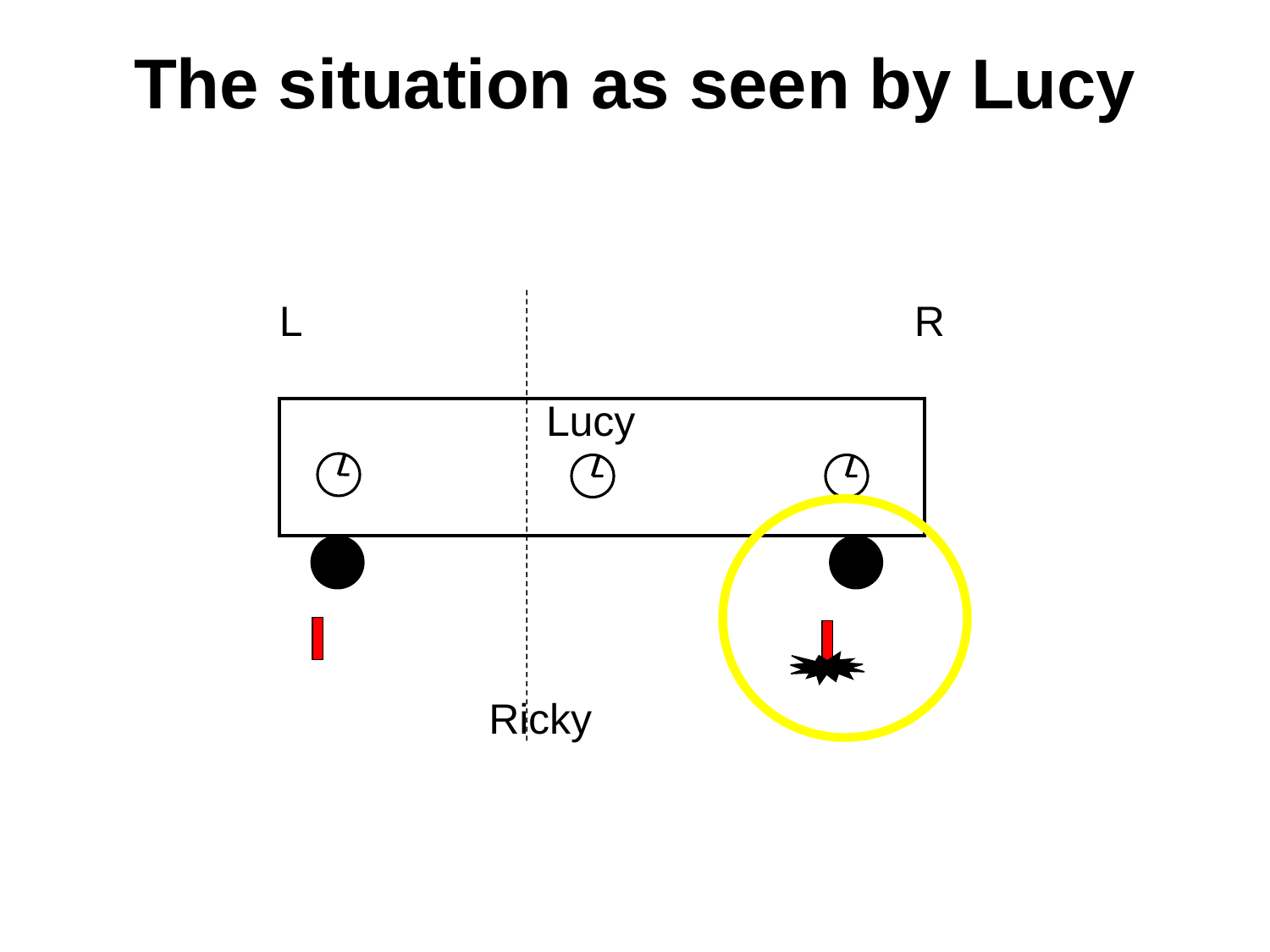

The situation as seen by Lucy
L
R

Lucy

Ricky